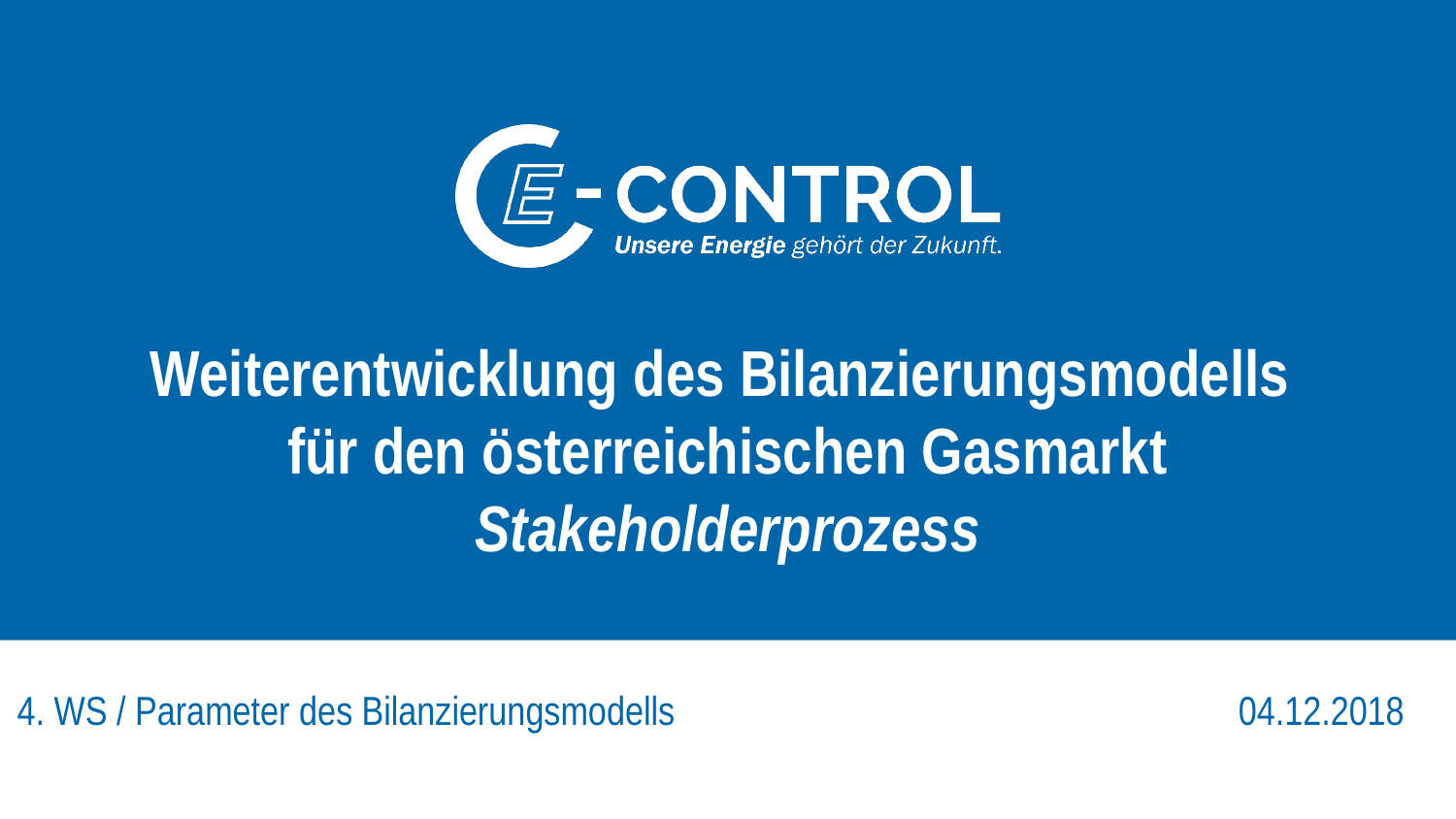

# Weiterentwicklung des Bilanzierungsmodells für den österreichischen Gasmarkt Stakeholderprozess
4. WS / Parameter des Bilanzierungsmodells
04.12.2018